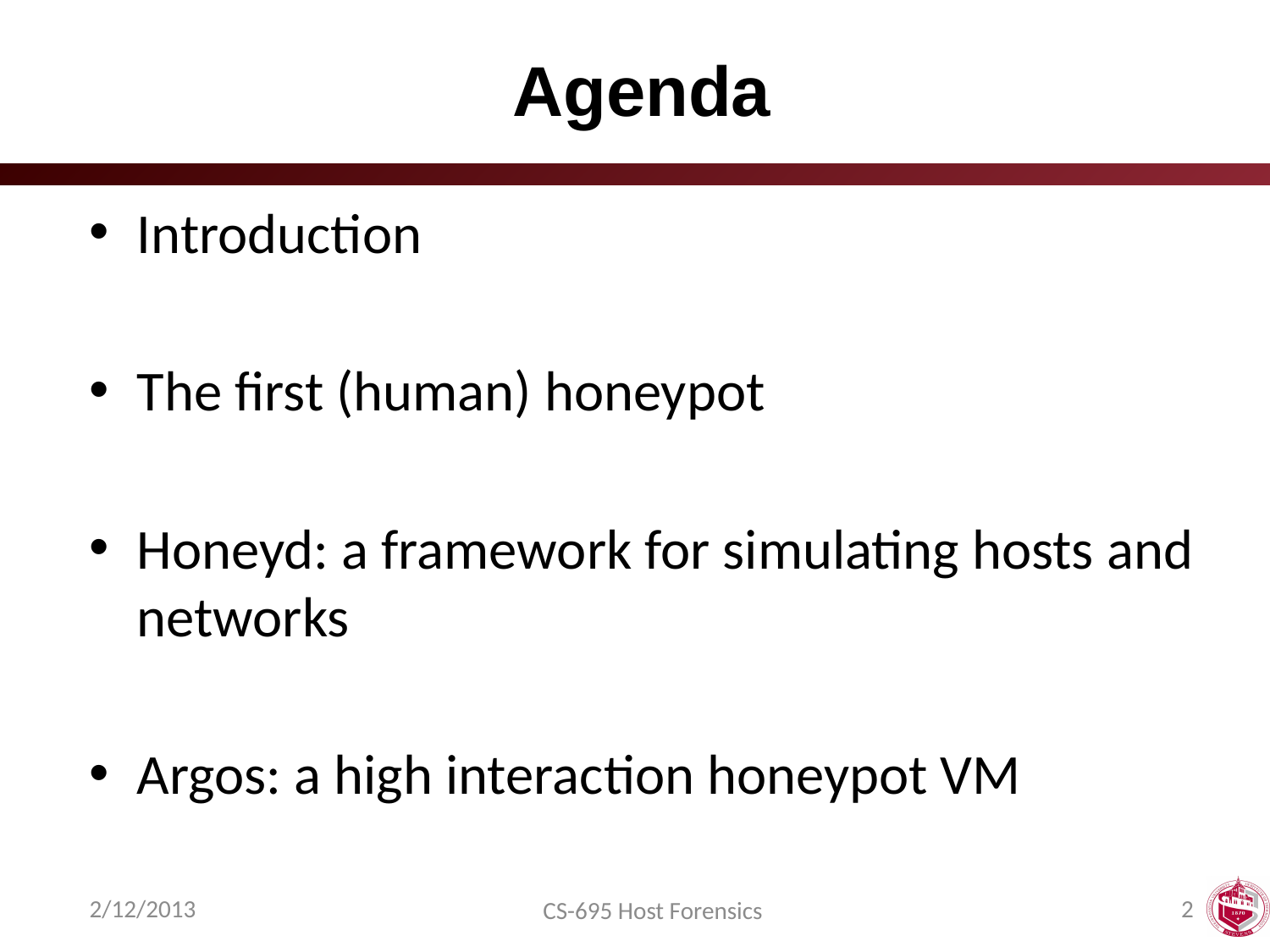

# Agenda
Introduction

The first (human) honeypot

Honeyd: a framework for simulating hosts and networks

Argos: a high interaction honeypot VM
2/12/2013
2
CS-695 Host Forensics